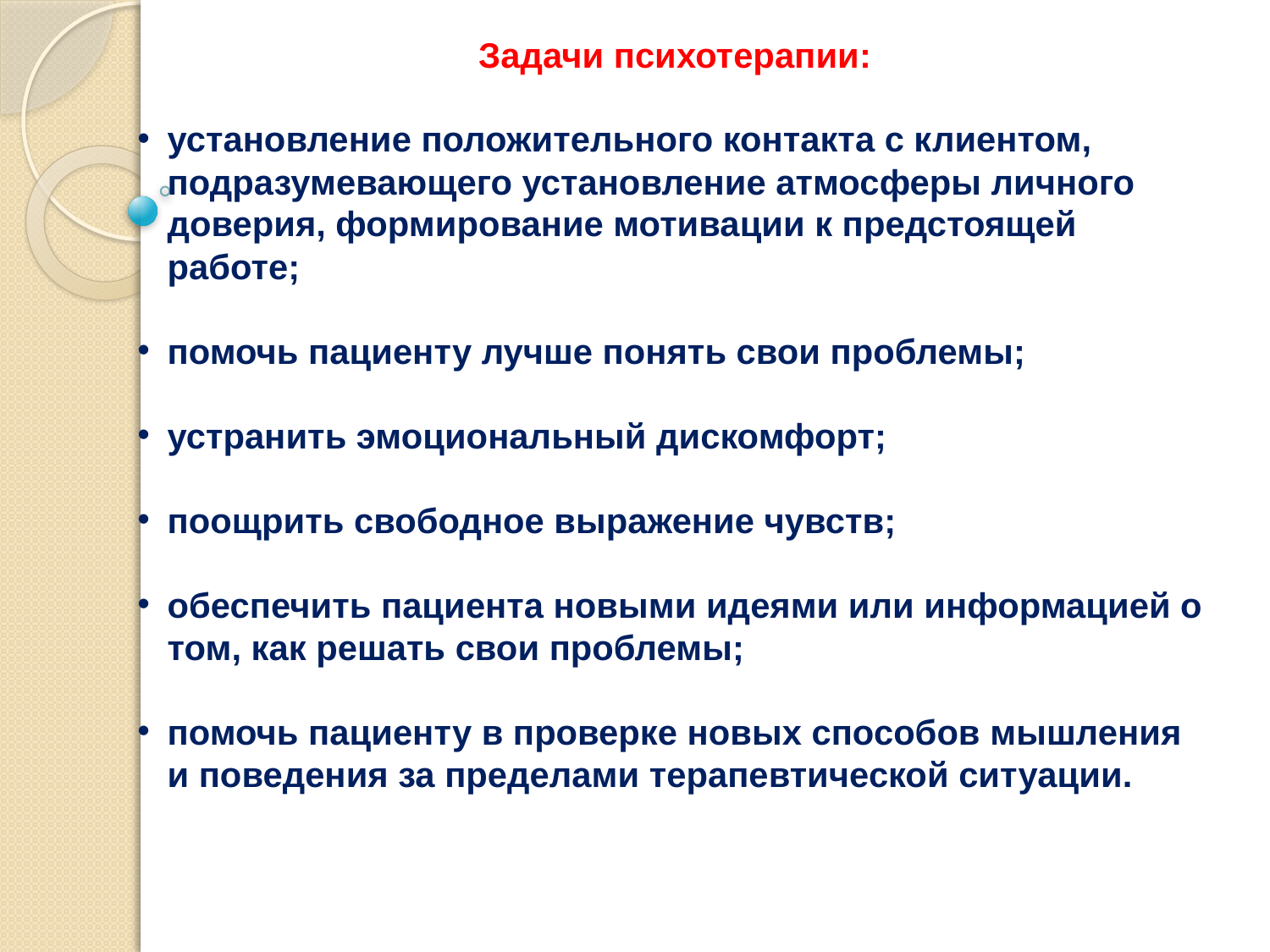

Задачи психотерапии:

установление положительного контакта с клиентом, подразумевающего установление атмосферы личного доверия, формирование мотивации к предстоящей работе;

помочь пациенту лучше понять свои проблемы;

устранить эмоциональный дискомфорт;

поощрить свободное выражение чувств;

обеспечить пациента новыми идеями или информацией о том, как решать свои проблемы;

помочь пациенту в проверке новых способов мышления и поведения за пределами терапевтической ситуации.